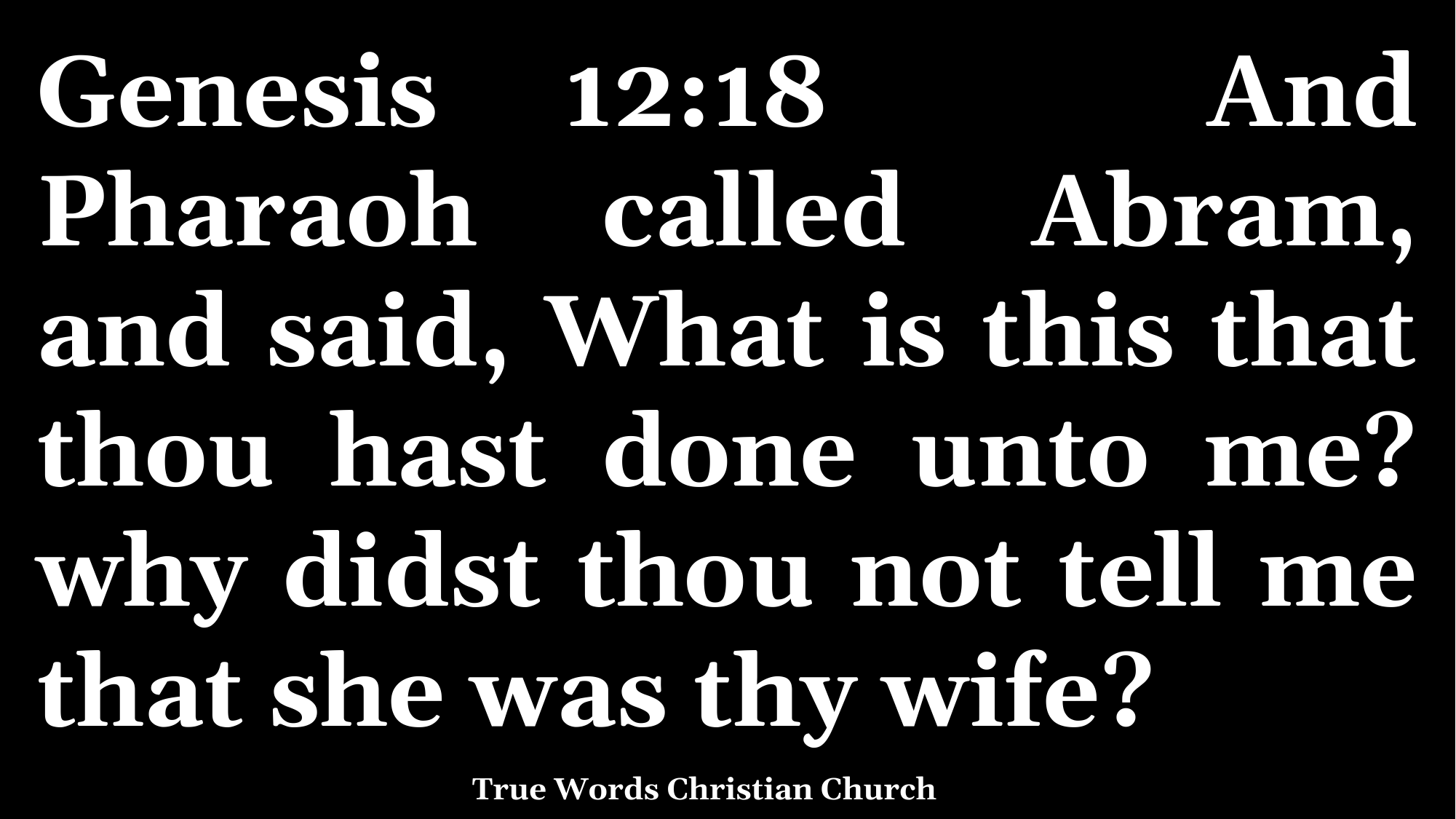

Genesis 12:18   And Pharaoh called Abram, and said, What is this that thou hast done unto me? why didst thou not tell me that she was thy wife?
True Words Christian Church